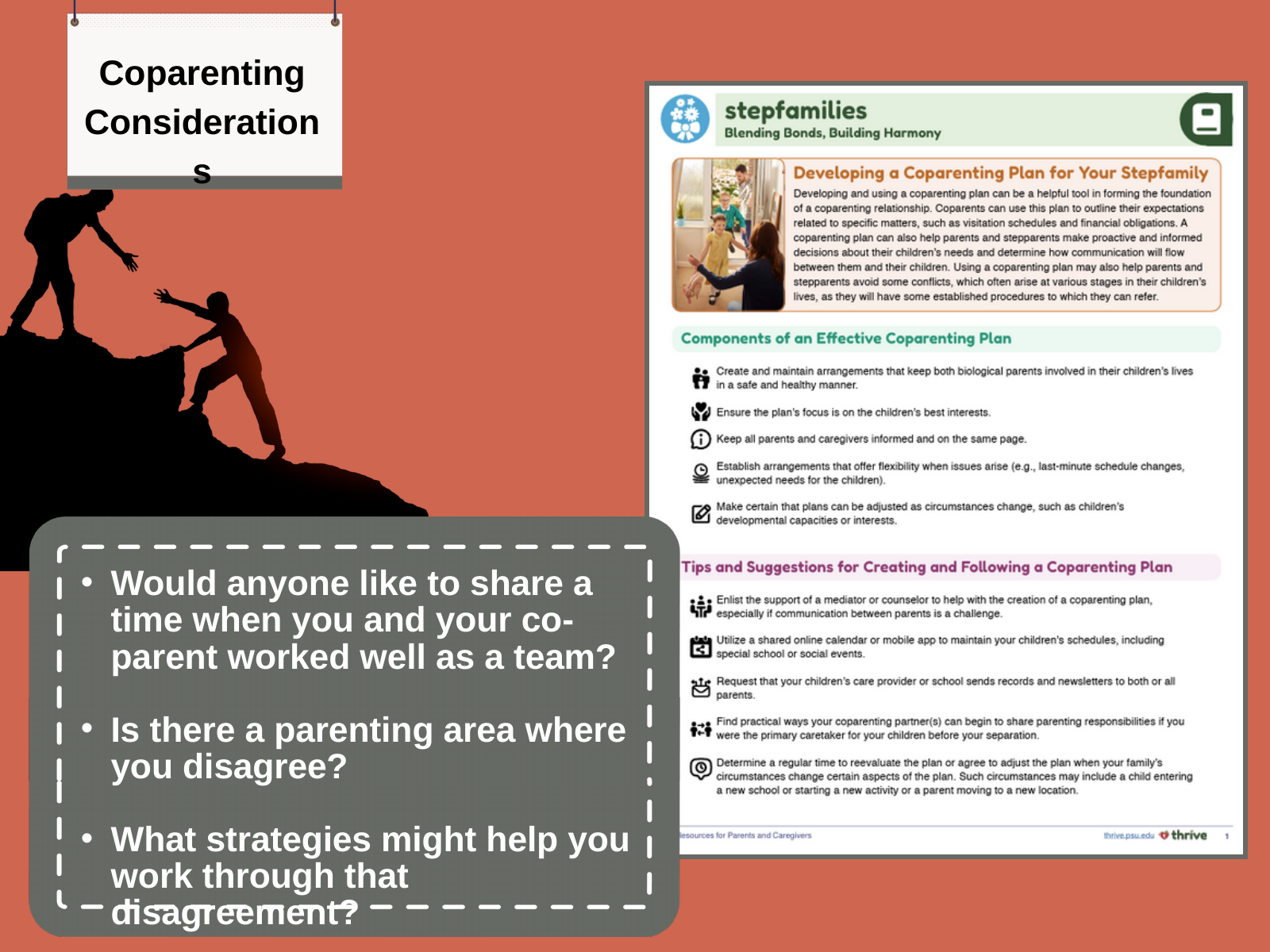

Coparenting Considerations

Would anyone like to share a time when you and your co-parent worked well as a team?

Is there a parenting area where you disagree?

What strategies might help you work through that disagreement?